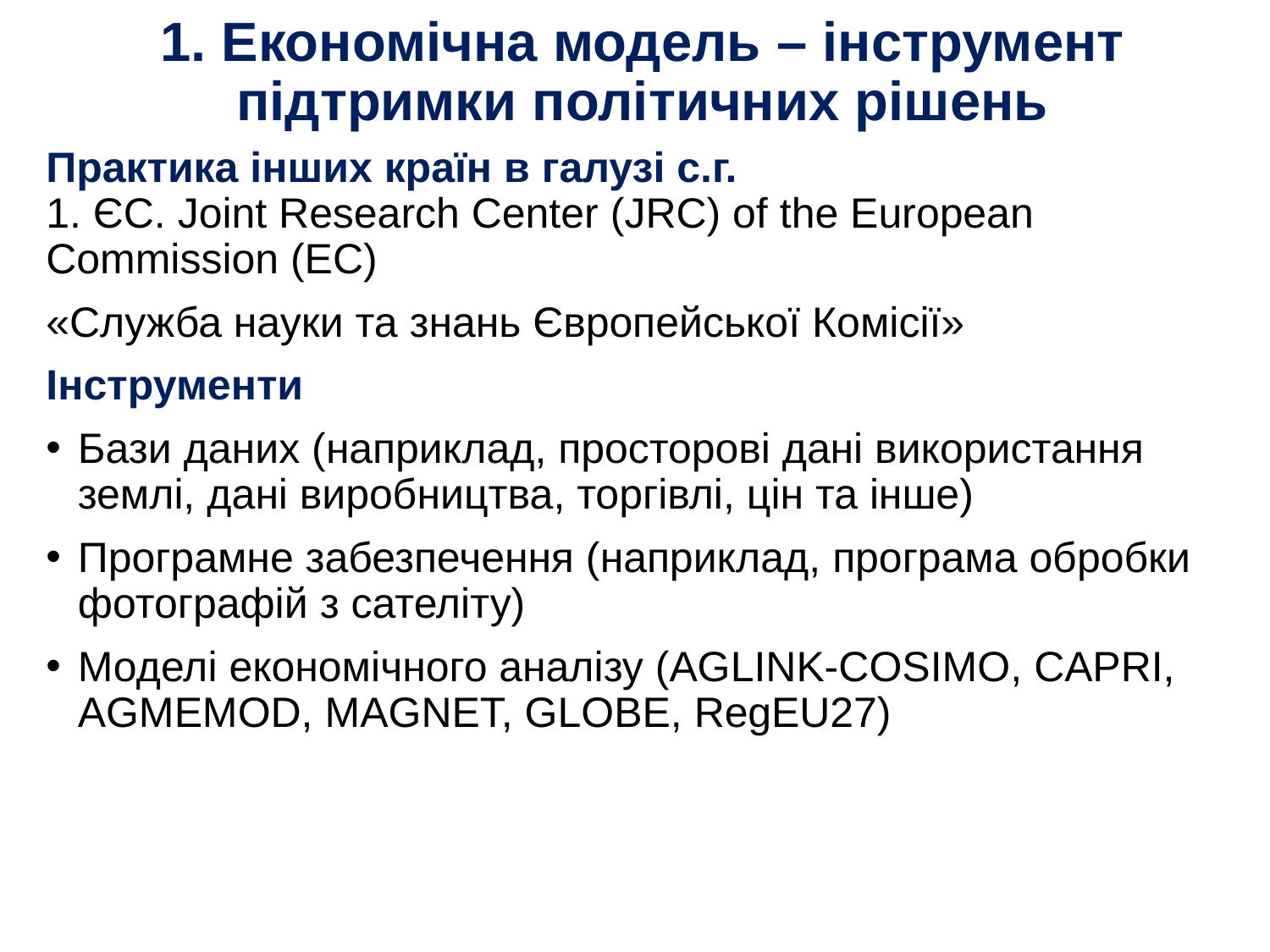

# 1. Економічна модель – інструмент підтримки політичних рішень
Практика інших країн в галузі с.г.
1. ЄС. Joint Research Center (JRC) of the European Commission (EC)
«Служба науки та знань Європейської Комісії»
Інструменти
Бази даних (наприклад, просторові дані використання землі, дані виробництва, торгівлі, цін та інше)
Програмне забезпечення (наприклад, програма обробки фотографій з сателіту)
Моделі економічного аналізу (АGLINK-COSIMO, CAPRI, AGMEMOD, MAGNET, GLOBE, RegEU27)